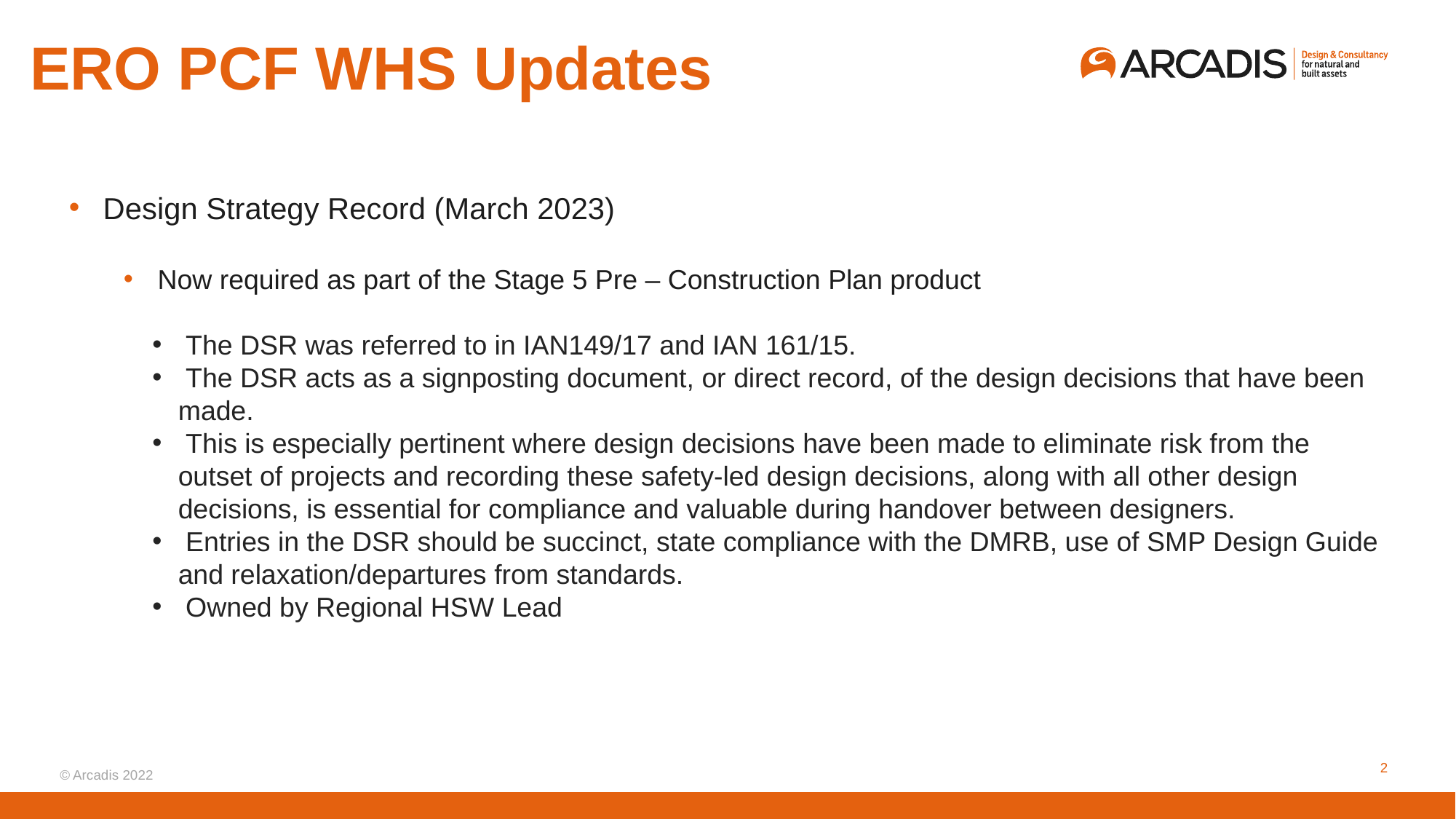

ERO PCF WHS Updates
Design Strategy Record (March 2023)

Now required as part of the Stage 5 Pre – Construction Plan product

 The DSR was referred to in IAN149/17 and IAN 161/15.
 The DSR acts as a signposting document, or direct record, of the design decisions that have been made.
 This is especially pertinent where design decisions have been made to eliminate risk from the outset of projects and recording these safety-led design decisions, along with all other design decisions, is essential for compliance and valuable during handover between designers.
 Entries in the DSR should be succinct, state compliance with the DMRB, use of SMP Design Guide and relaxation/departures from standards.
 Owned by Regional HSW Lead

© Arcadis 2022
2